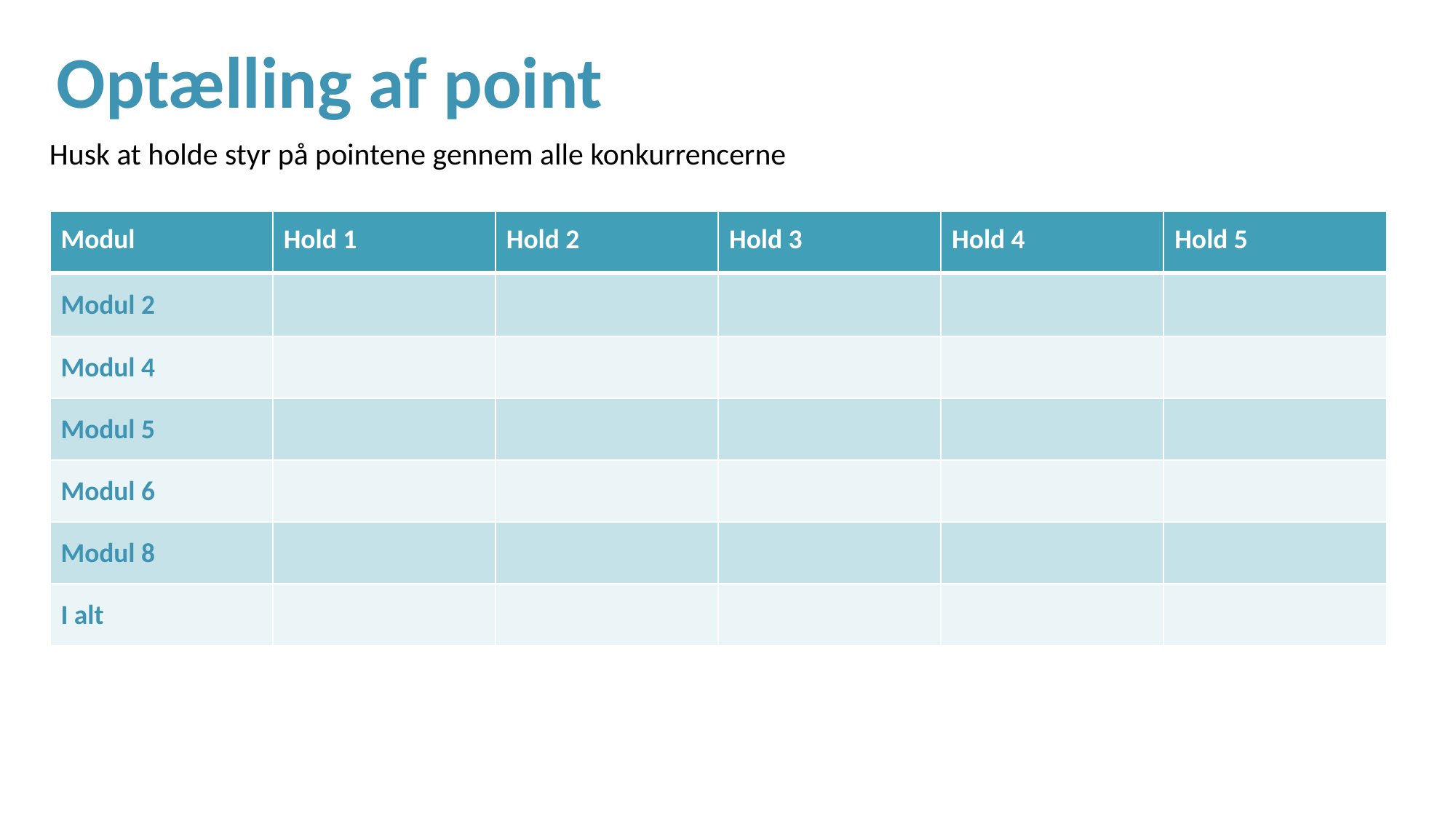

Optælling af point
Husk at holde styr på pointene gennem alle konkurrencerne
| Modul | Hold 1 | Hold 2 | Hold 3 | Hold 4 | Hold 5 |
| --- | --- | --- | --- | --- | --- |
| Modul 2 |  |  |  |  |  |
| Modul 4 |  |  |  |  |  |
| Modul 5 |  |  |  |  |  |
| Modul 6 |  |  |  |  |  |
| Modul 8 |  |  |  |  |  |
| I alt |  |  |  |  |  |